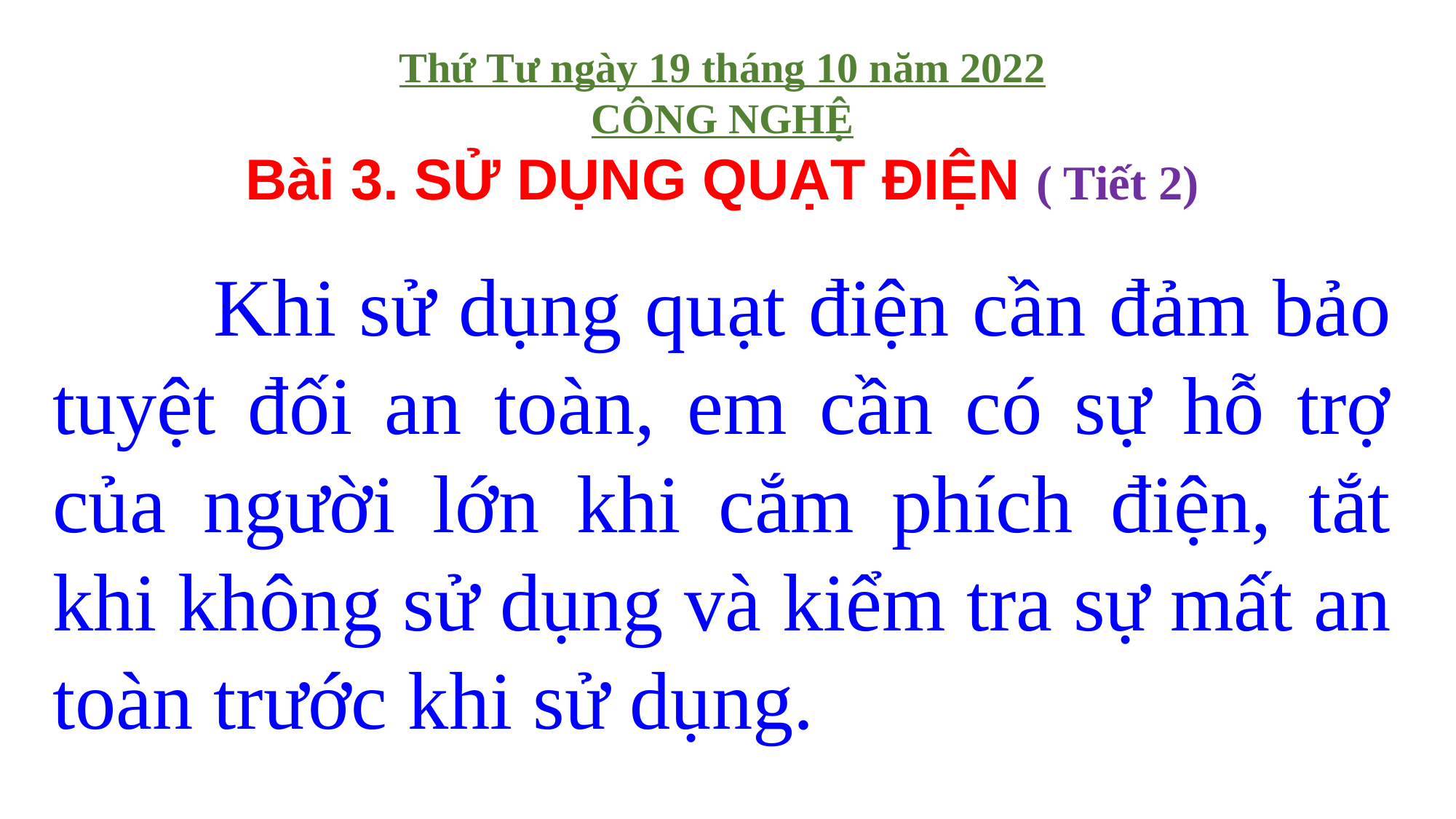

Thứ Tư ngày 19 tháng 10 năm 2022
CÔNG NGHỆ
Bài 3. SỬ DỤNG QUẠT ĐIỆN ( Tiết 2)
       Khi sử dụng quạt điện cần đảm bảo tuyệt đối an toàn, em cần có sự hỗ trợ của người lớn khi cắm phích điện, tắt khi không sử dụng và kiểm tra sự mất an toàn trước khi sử dụng.